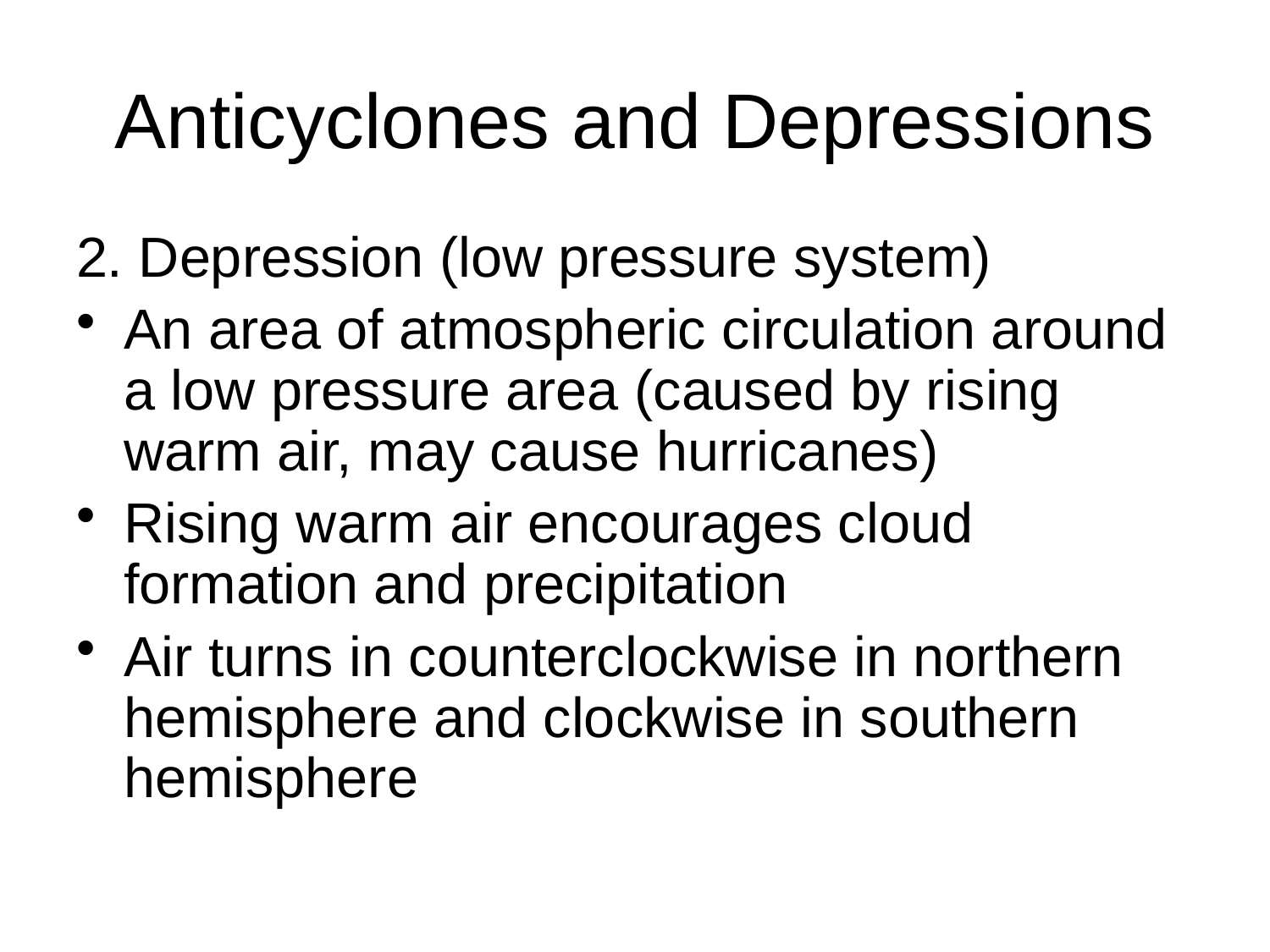

# Anticyclones and Depressions
2. Depression (low pressure system)
An area of atmospheric circulation around a low pressure area (caused by rising warm air, may cause hurricanes)
Rising warm air encourages cloud formation and precipitation
Air turns in counterclockwise in northern hemisphere and clockwise in southern hemisphere